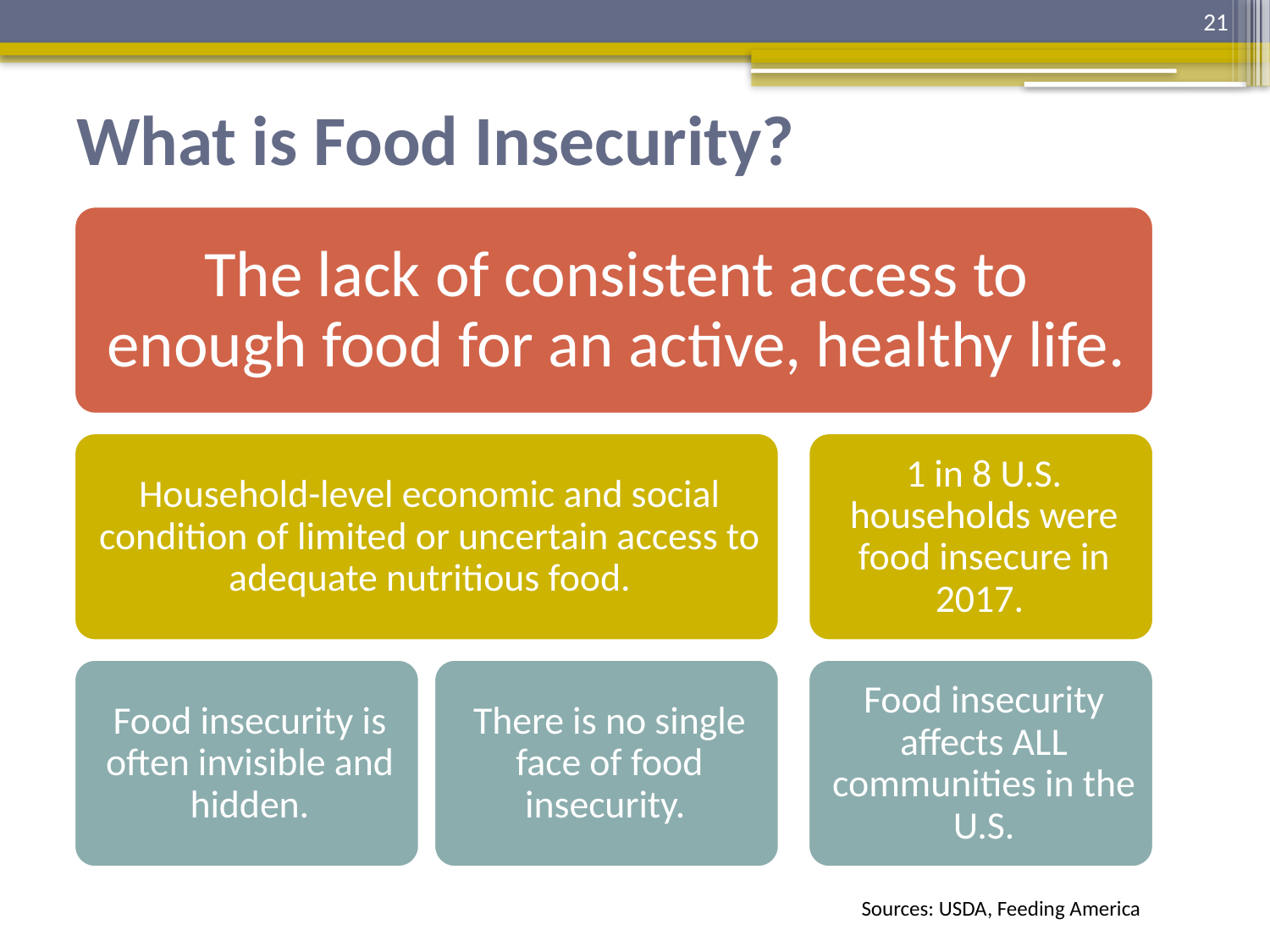

21
# What is Food Insecurity?
The lack of consistent access to enough food for an active, healthy life.
Household-level economic and social condition of limited or uncertain access to adequate nutritious food.
Food insecurity is often invisible and hidden.
There is no single face of food insecurity.
1 in 8 U.S. households were food insecure in 2017.
Food insecurity affects ALL communities in the U.S.
Sources: USDA, Feeding America